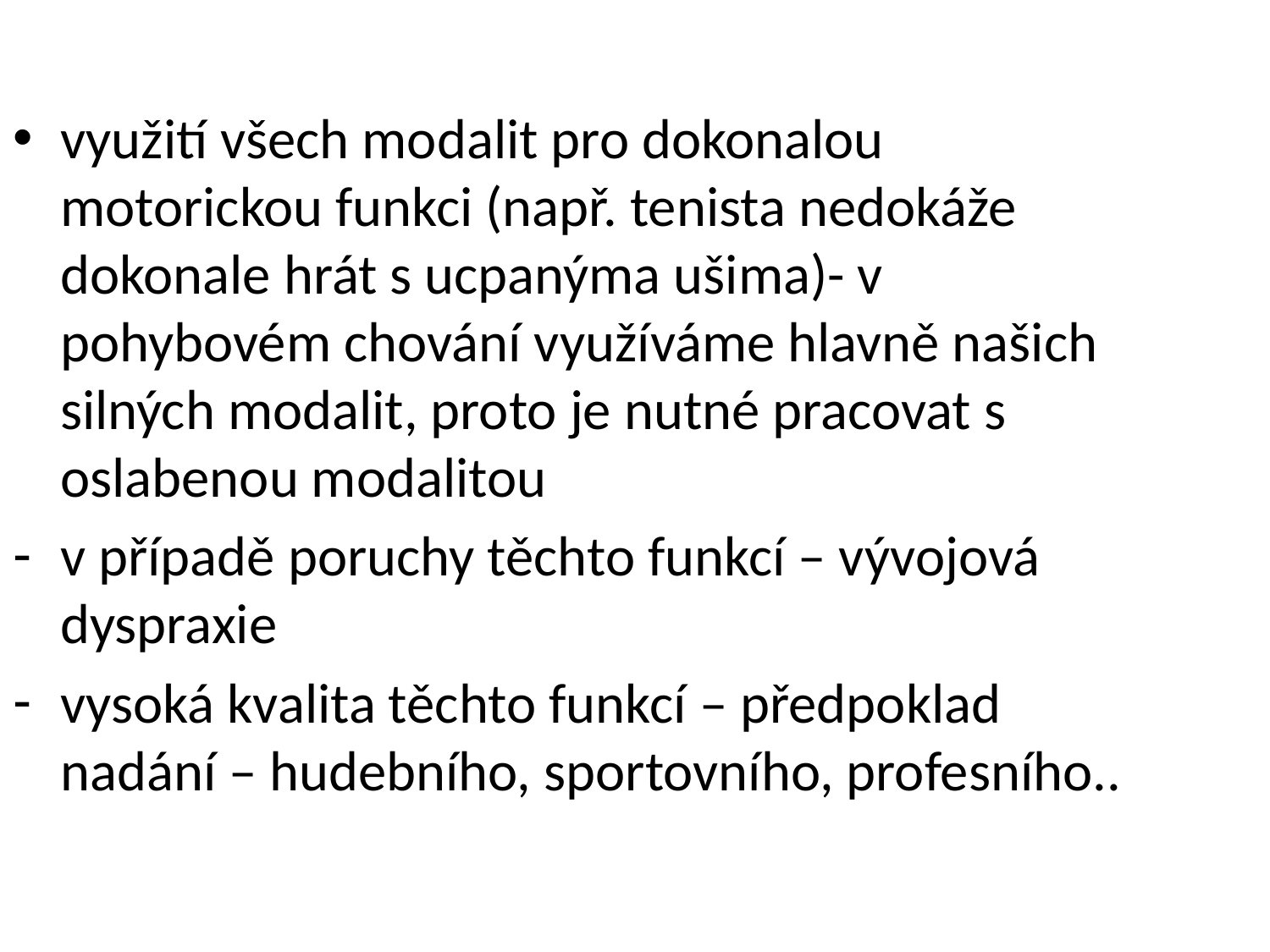

využití všech modalit pro dokonalou motorickou funkci (např. tenista nedokáže dokonale hrát s ucpanýma ušima)- v pohybovém chování využíváme hlavně našich silných modalit, proto je nutné pracovat s oslabenou modalitou
v případě poruchy těchto funkcí – vývojová dyspraxie
vysoká kvalita těchto funkcí – předpoklad nadání – hudebního, sportovního, profesního..